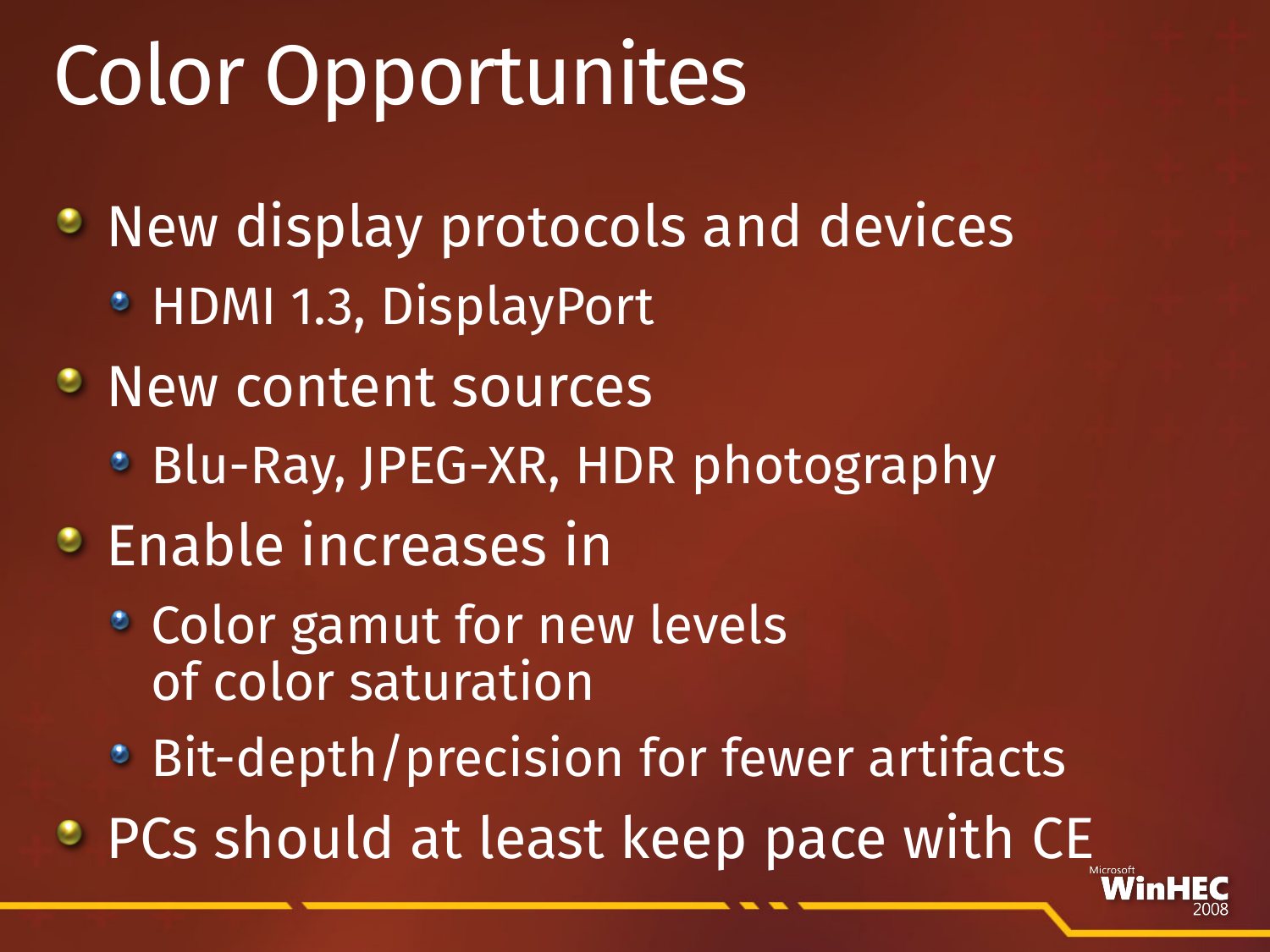

# Color Opportunites
New display protocols and devices
HDMI 1.3, DisplayPort
New content sources
Blu-Ray, JPEG-XR, HDR photography
Enable increases in
Color gamut for new levels
of color saturation
Bit-depth/precision for fewer artifacts
PCs should at least keep pace with CE